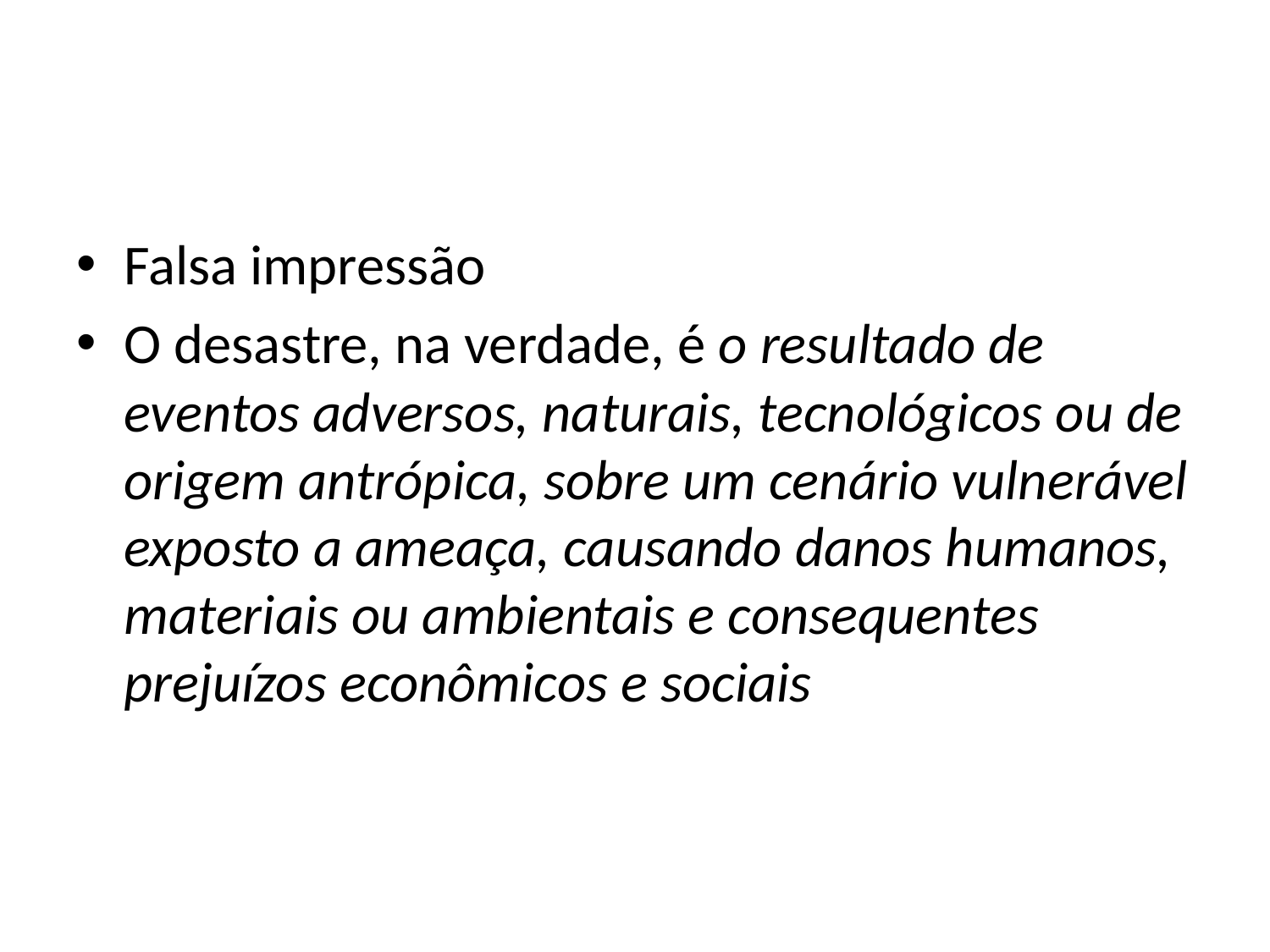

Falsa impressão
O desastre, na verdade, é o resultado de eventos adversos, naturais, tecnológicos ou de origem antrópica, sobre um cenário vulnerável exposto a ameaça, causando danos humanos, materiais ou ambientais e consequentes prejuízos econômicos e sociais